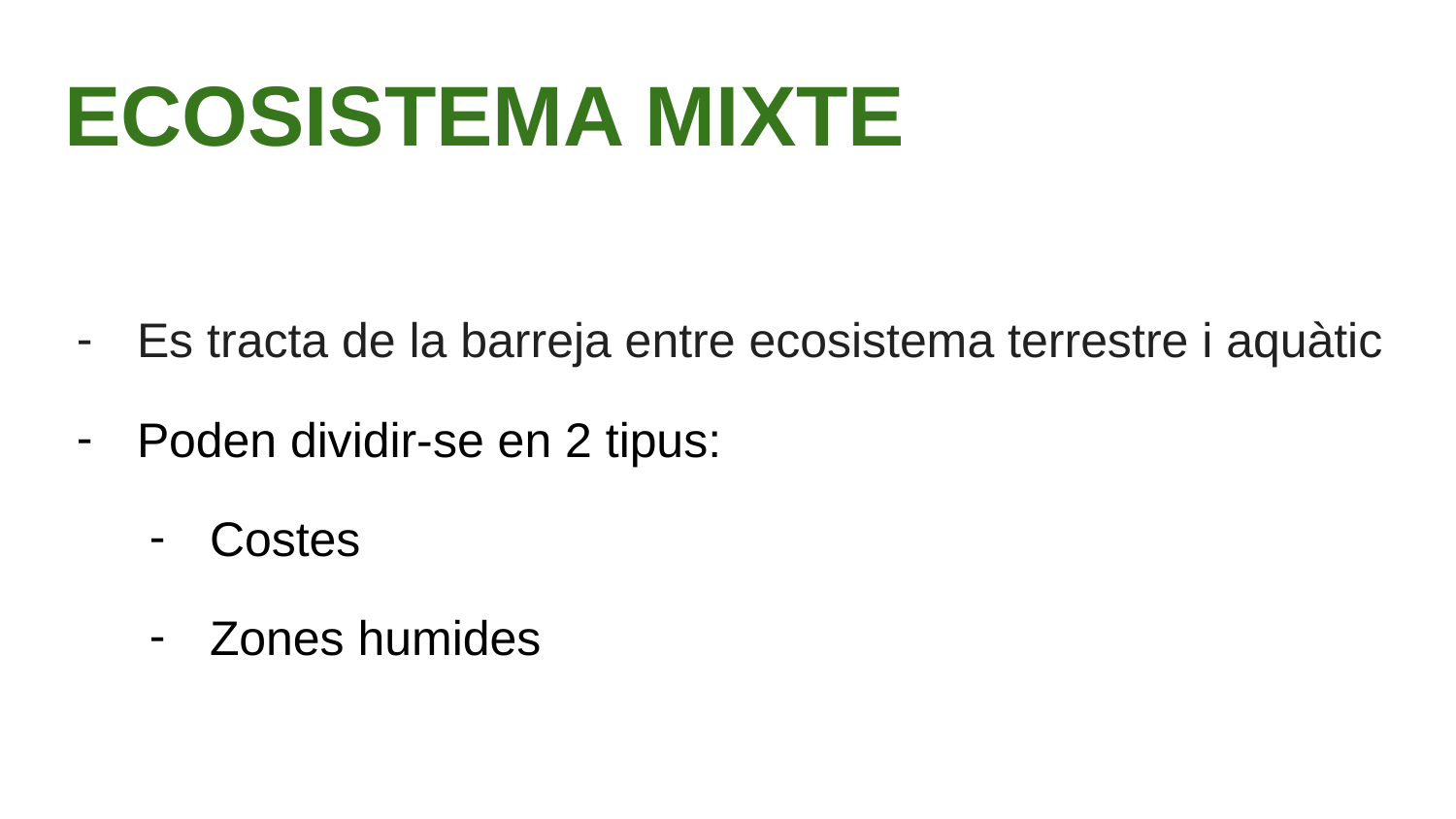

# ECOSISTEMA MIXTE

Es tracta de la barreja entre ecosistema terrestre i aquàtic
Poden dividir-se en 2 tipus:
Costes
Zones humides